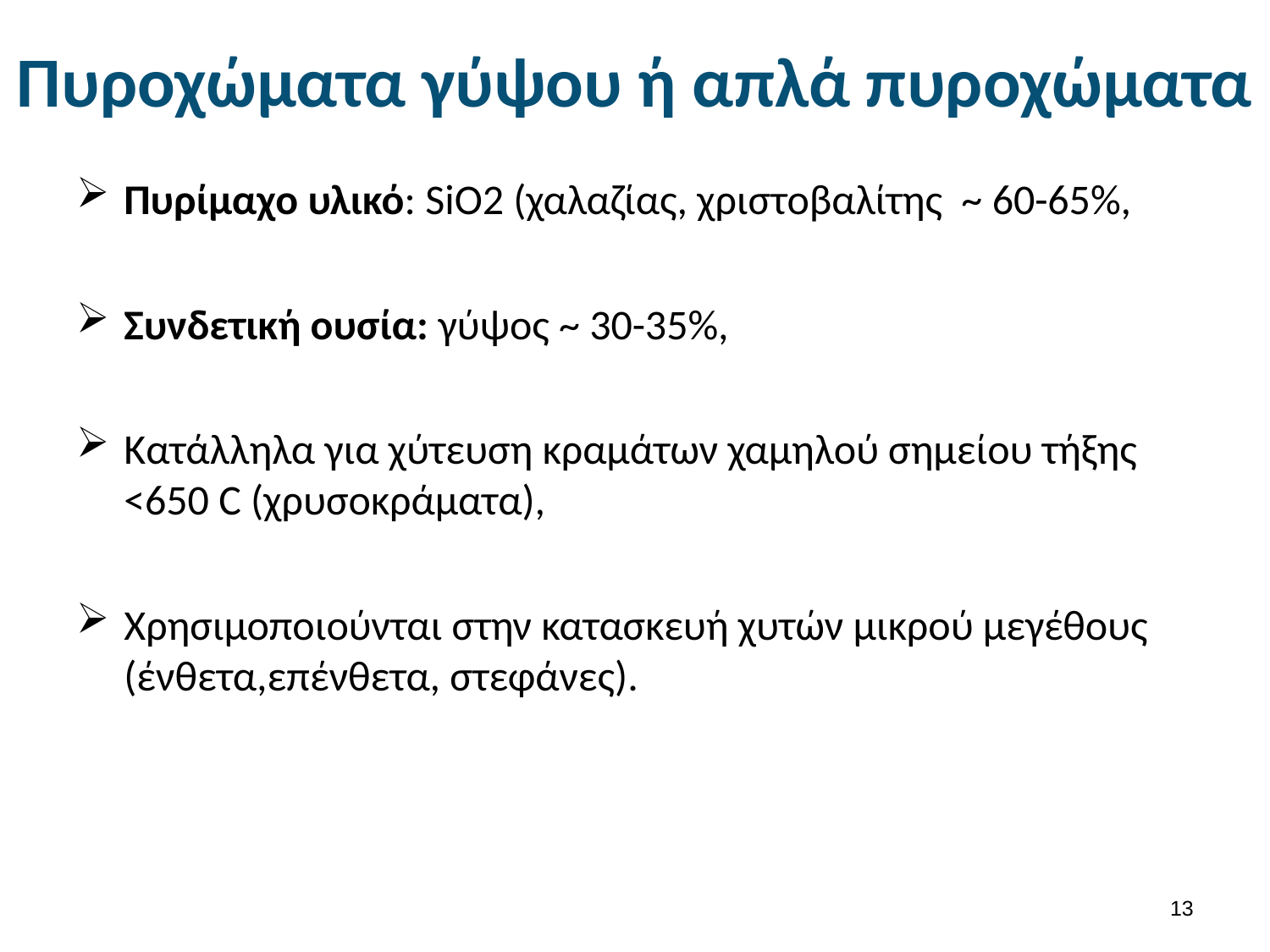

# Πυροχώματα γύψου ή απλά πυροχώματα
Πυρίμαχο υλικό: SiO2 (χαλαζίας, χριστοβαλίτης  ~ 60-65%,
Συνδετική ουσία: γύψος ~ 30-35%,
Κατάλληλα για χύτευση κραμάτων χαμηλού σημείου τήξης <650 C (χρυσοκράματα),
Χρησιμοποιούνται στην κατασκευή χυτών μικρού μεγέθους (ένθετα,επένθετα, στεφάνες).

13